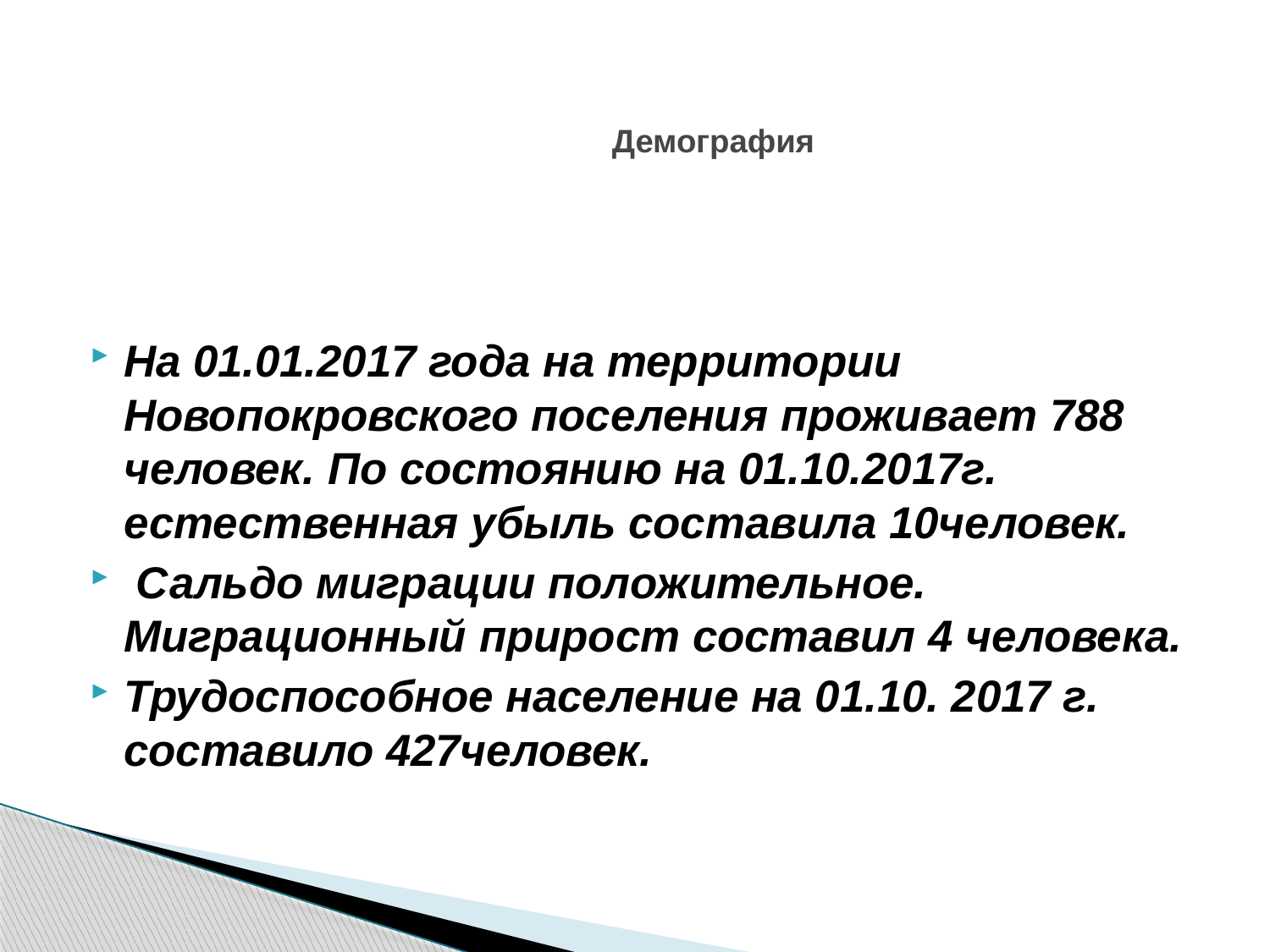

# Демография

На 01.01.2017 года на территории Новопокровского поселения проживает 788 человек. По состоянию на 01.10.2017г. естественная убыль составила 10человек.
 Сальдо миграции положительное. Миграционный прирост составил 4 человека.
Трудоспособное население на 01.10. 2017 г. составило 427человек.